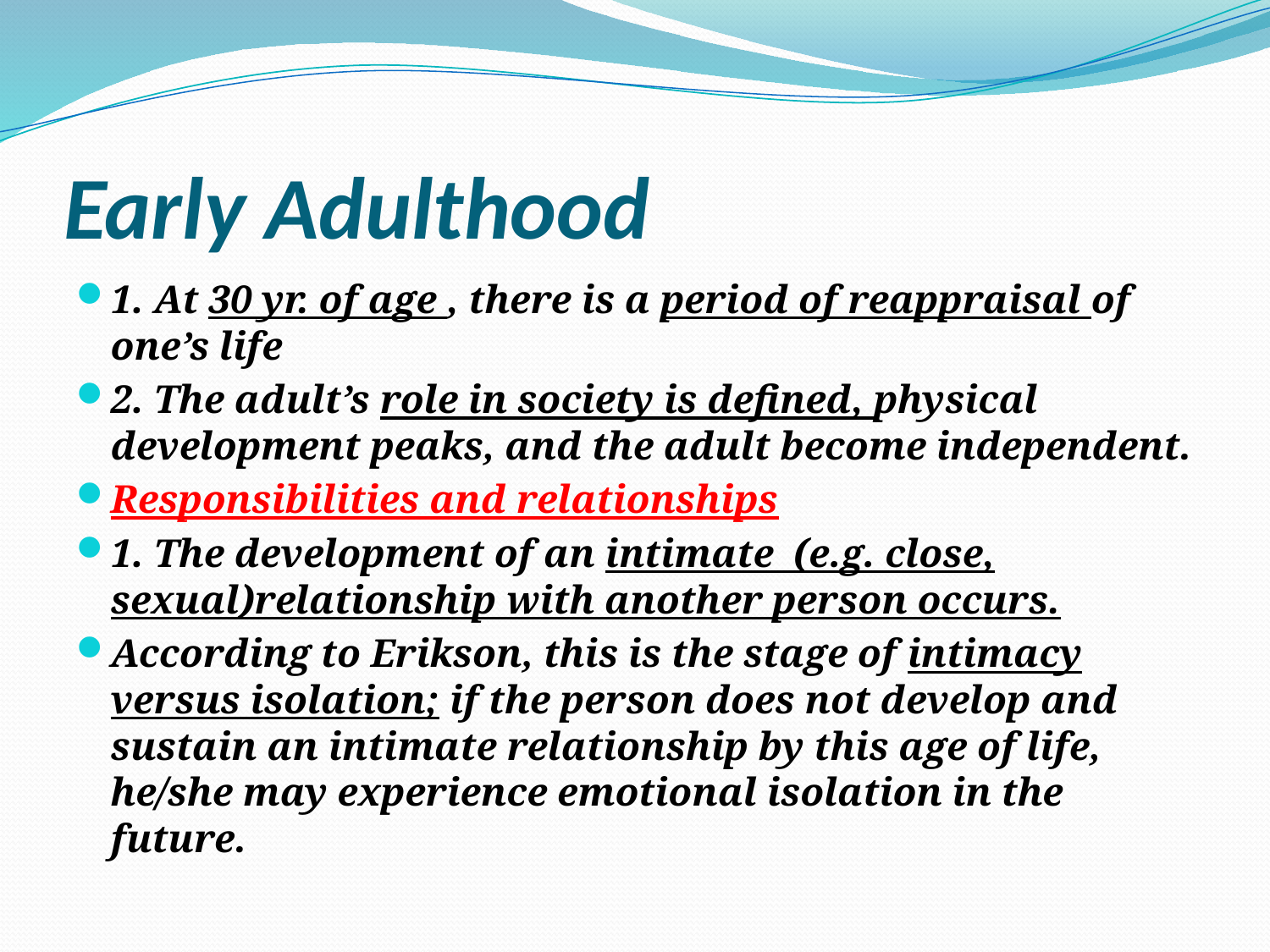

# Early Adulthood
1. At 30 yr. of age , there is a period of reappraisal of one’s life
2. The adult’s role in society is defined, physical development peaks, and the adult become independent.
Responsibilities and relationships
1. The development of an intimate  (e.g. close, sexual)relationship with another person occurs.
According to Erikson, this is the stage of intimacy versus isolation; if the person does not develop and sustain an intimate relationship by this age of life, he/she may experience emotional isolation in the future.